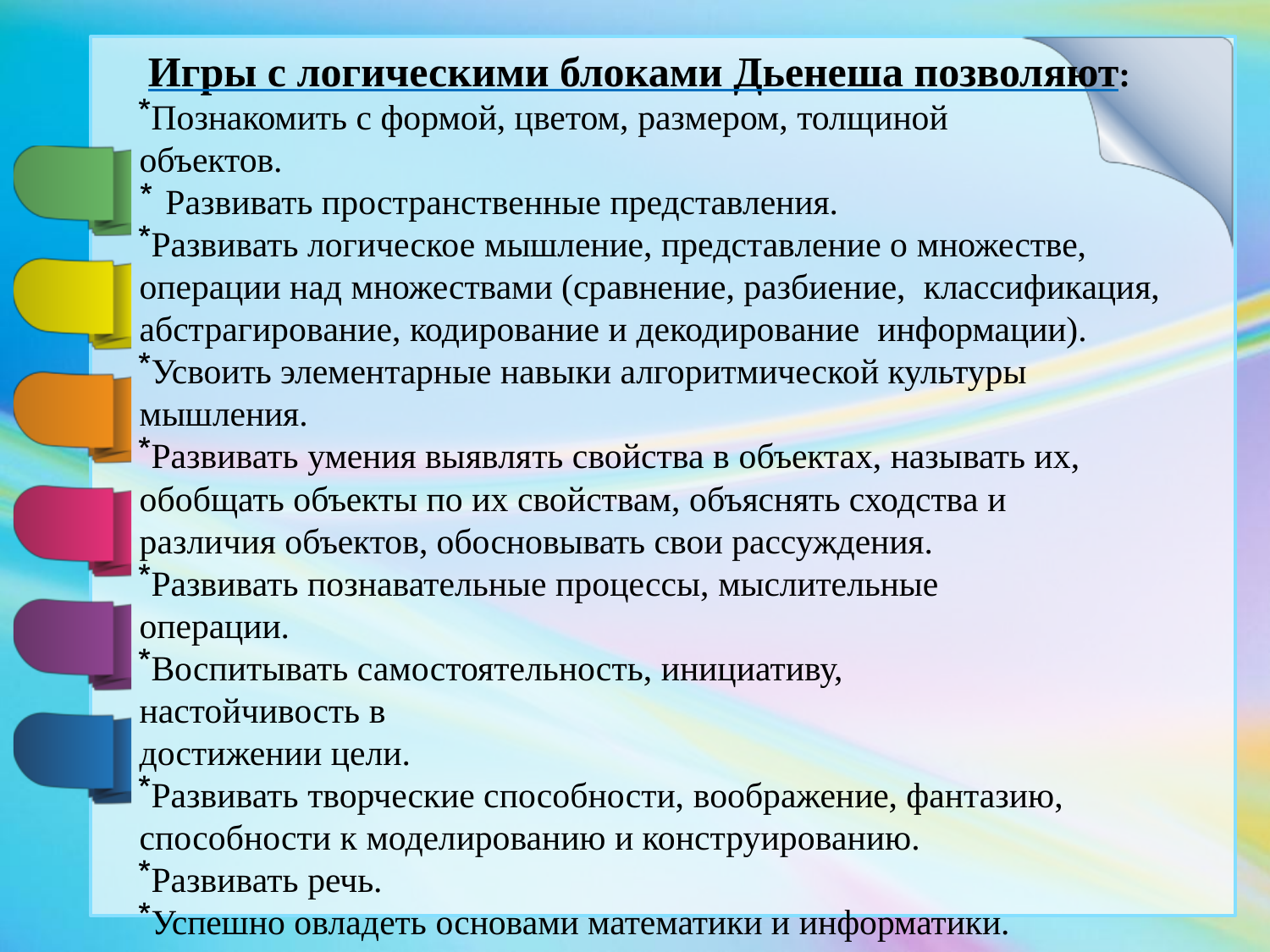

Игры с логическими блоками Дьенеша позволяют:
Познакомить с формой, цветом, размером, толщиной  объектов.
Развивать пространственные представления.
Развивать логическое мышление, представление о множестве,  операции над множествами (сравнение, разбиение,  классификация, абстрагирование, кодирование и декодирование  информации).
Усвоить элементарные навыки алгоритмической культуры  мышления.
Развивать умения выявлять свойства в объектах, называть их,  обобщать объекты по их свойствам, объяснять сходства и
различия объектов, обосновывать свои рассуждения.
Развивать познавательные процессы, мыслительные  операции.
Воспитывать самостоятельность, инициативу, настойчивость в
достижении цели.
Развивать творческие способности, воображение, фантазию,  способности к моделированию и конструированию.
Развивать речь.
Успешно овладеть основами математики и информатики.